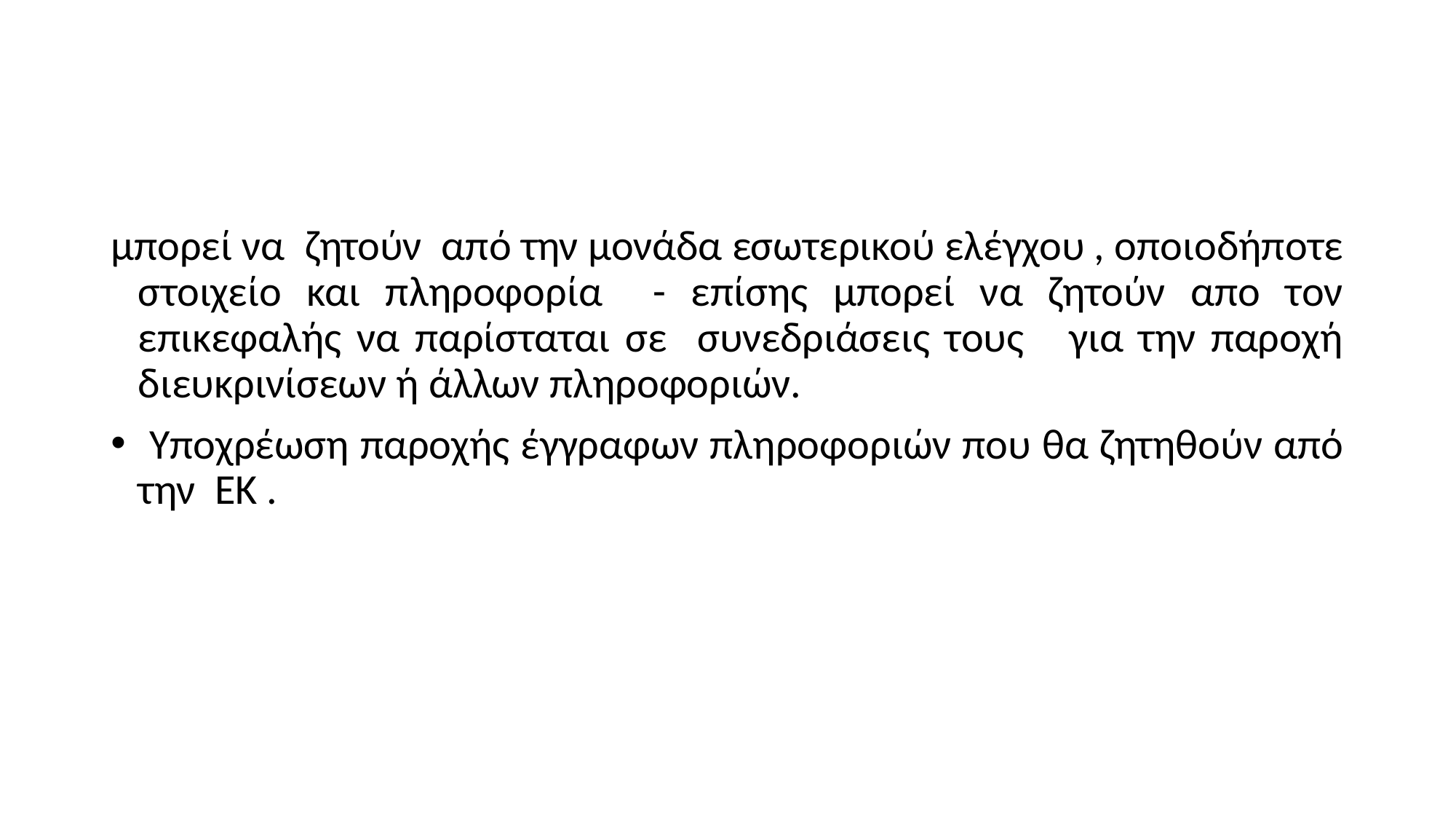

#
μπορεί να  ζητούν  από την μονάδα εσωτερικού ελέγχου , οποιοδήποτε στοιχείο και πληροφορία  - επίσης μπορεί να ζητούν απο τον επικεφαλής να παρίσταται σε  συνεδριάσεις τους   για την παροχή διευκρινίσεων ή άλλων πληροφοριών.
 Υποχρέωση παροχής έγγραφων πληροφοριών που θα ζητηθούν από την  ΕΚ .